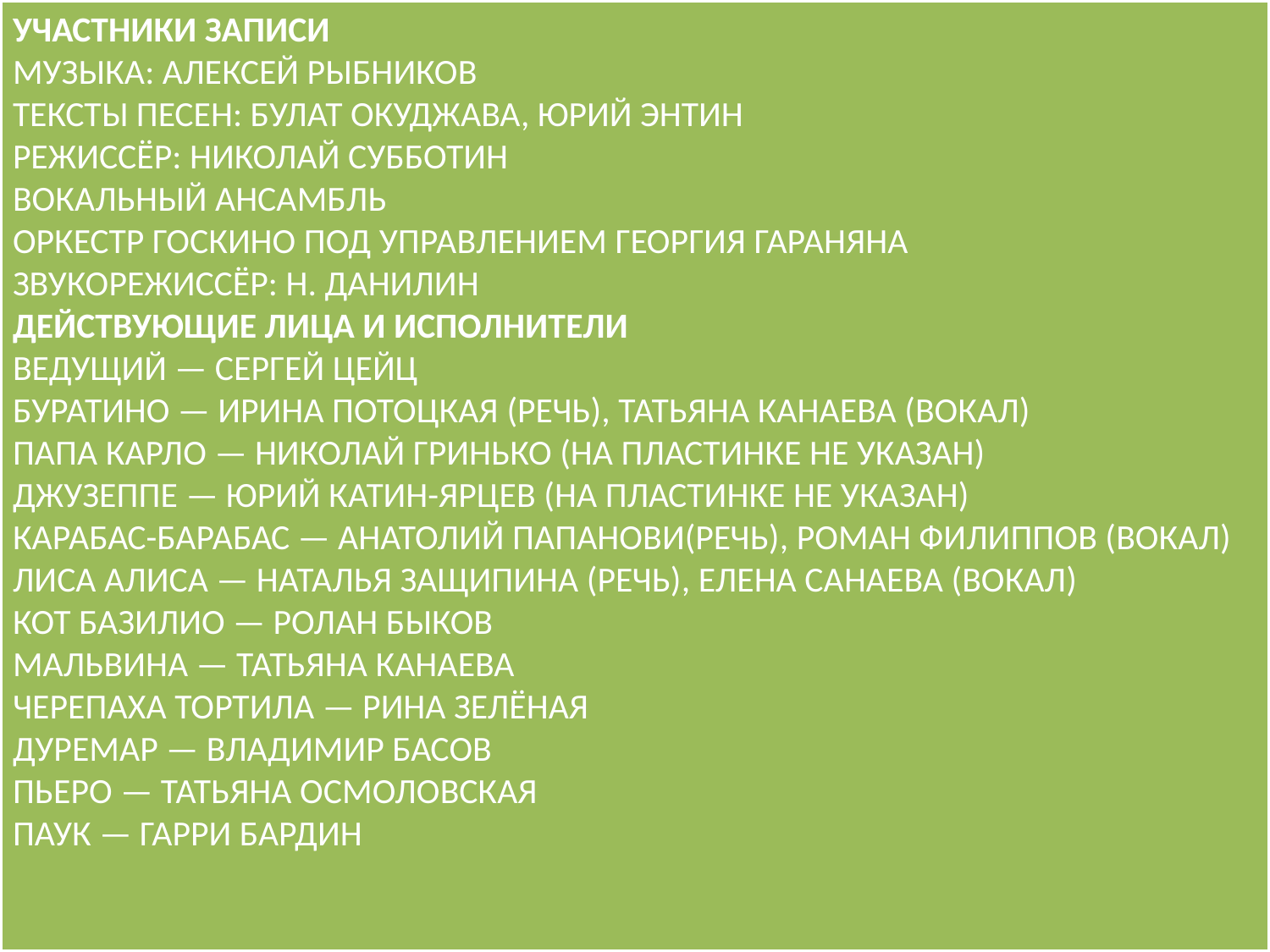

# Участники записи Музыка: Алексей Рыбников Тексты песен: Булат Окуджава, Юрий Энтин Режиссёр: Николай Субботин Вокальный ансамбль Оркестр Госкино под управлением Георгия Гараняна Звукорежиссёр: Н. Данилин Действующие лица и исполнители Ведущий — Сергей Цейц Буратино — Ирина Потоцкая (речь), Татьяна Канаева (вокал) Папа Карло — Николай Гринько (на пластинке не указан) Джузеппе — Юрий Катин-Ярцев (на пластинке не указан) Карабас-Барабас — Анатолий Папанови(речь), Роман Филиппов (вокал) Лиса Алиса — Наталья Защипина (речь), Елена Санаева (вокал) Кот Базилио — Ролан Быков Мальвина — Татьяна Канаева Черепаха Тортила — Рина Зелёная Дуремар — Владимир Басов Пьеро — Татьяна Осмоловская Паук — Гарри Бардин